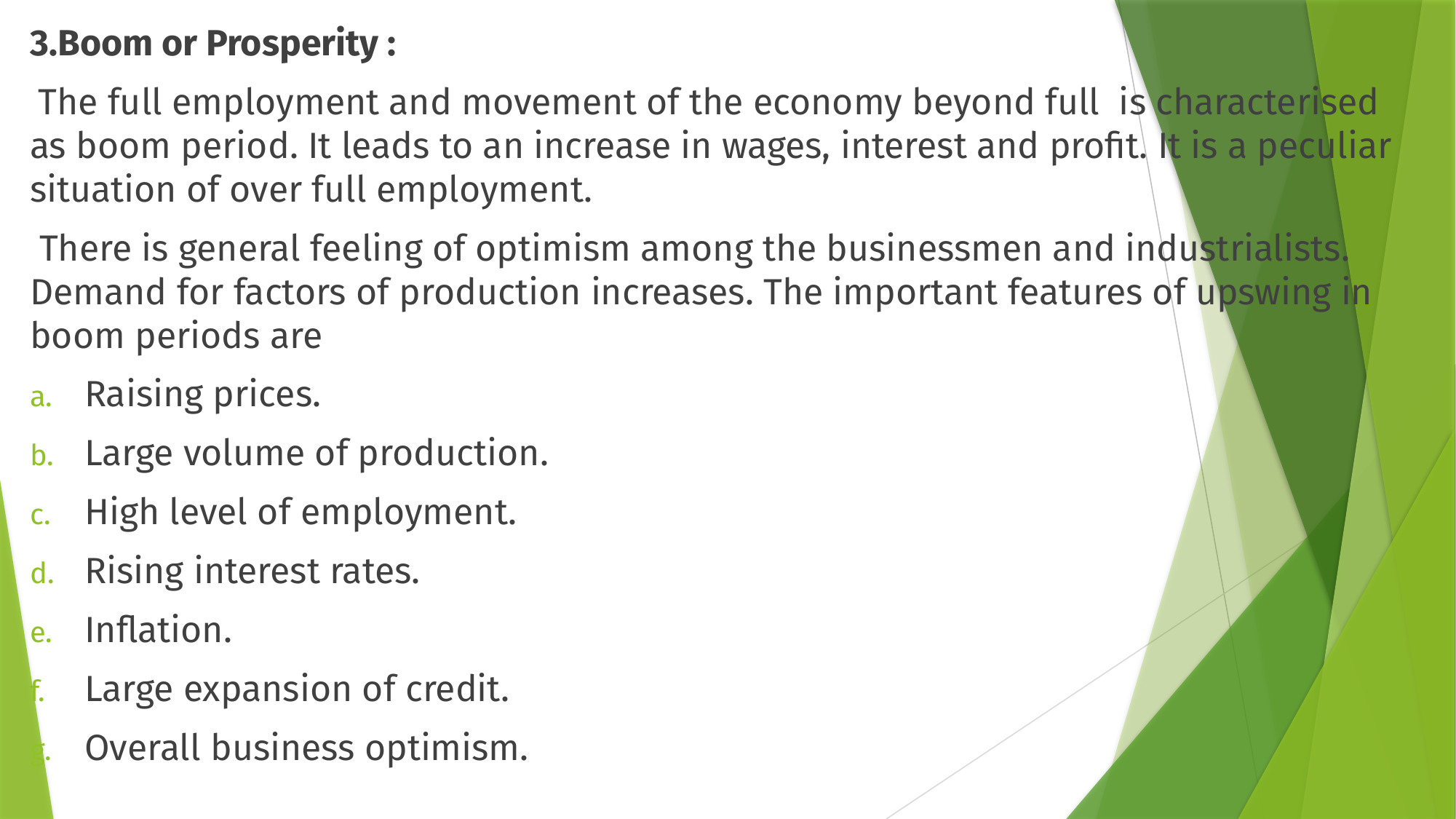

3.Boom or Prosperity :
 The full employment and movement of the economy beyond full  is characterised as boom period. It leads to an increase in wages, interest and profit. It is a peculiar situation of over full employment.
 There is general feeling of optimism among the businessmen and industrialists. Demand for factors of production increases. The important features of upswing in boom periods are
Raising prices.
Large volume of production.
High level of employment.
Rising interest rates.
Inflation.
Large expansion of credit.
Overall business optimism.